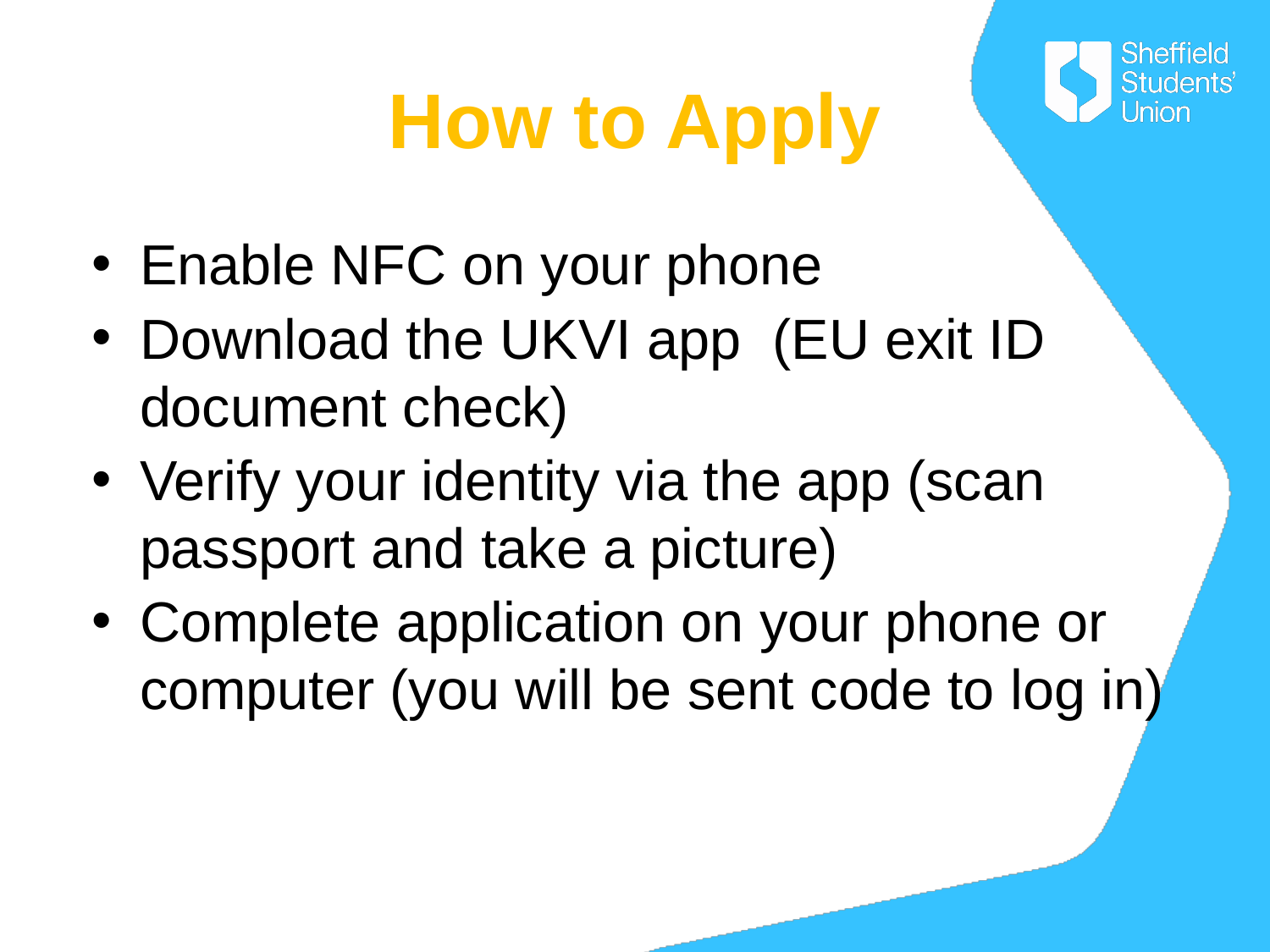

# How to Apply
Enable NFC on your phone
Download the UKVI app  (EU exit ID document check)
Verify your identity via the app (scan passport and take a picture)
Complete application on your phone or computer (you will be sent code to log in)